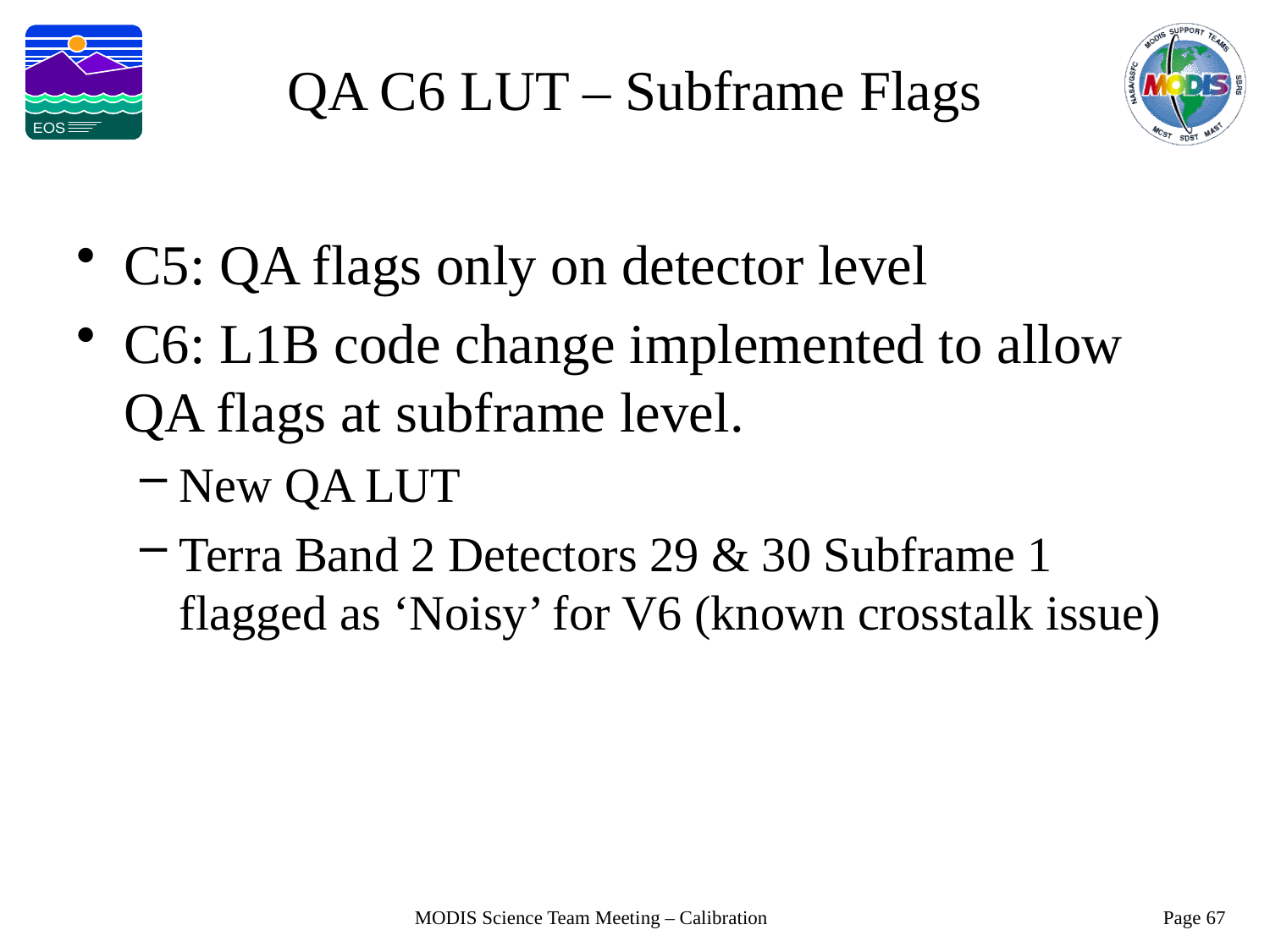

# QA C6 LUT – Subframe Flags
C5: QA flags only on detector level
C6: L1B code change implemented to allow QA flags at subframe level.
New QA LUT
Terra Band 2 Detectors 29 & 30 Subframe 1 flagged as ‘Noisy’ for V6 (known crosstalk issue)
Page 67
MODIS Science Team Meeting – Calibration